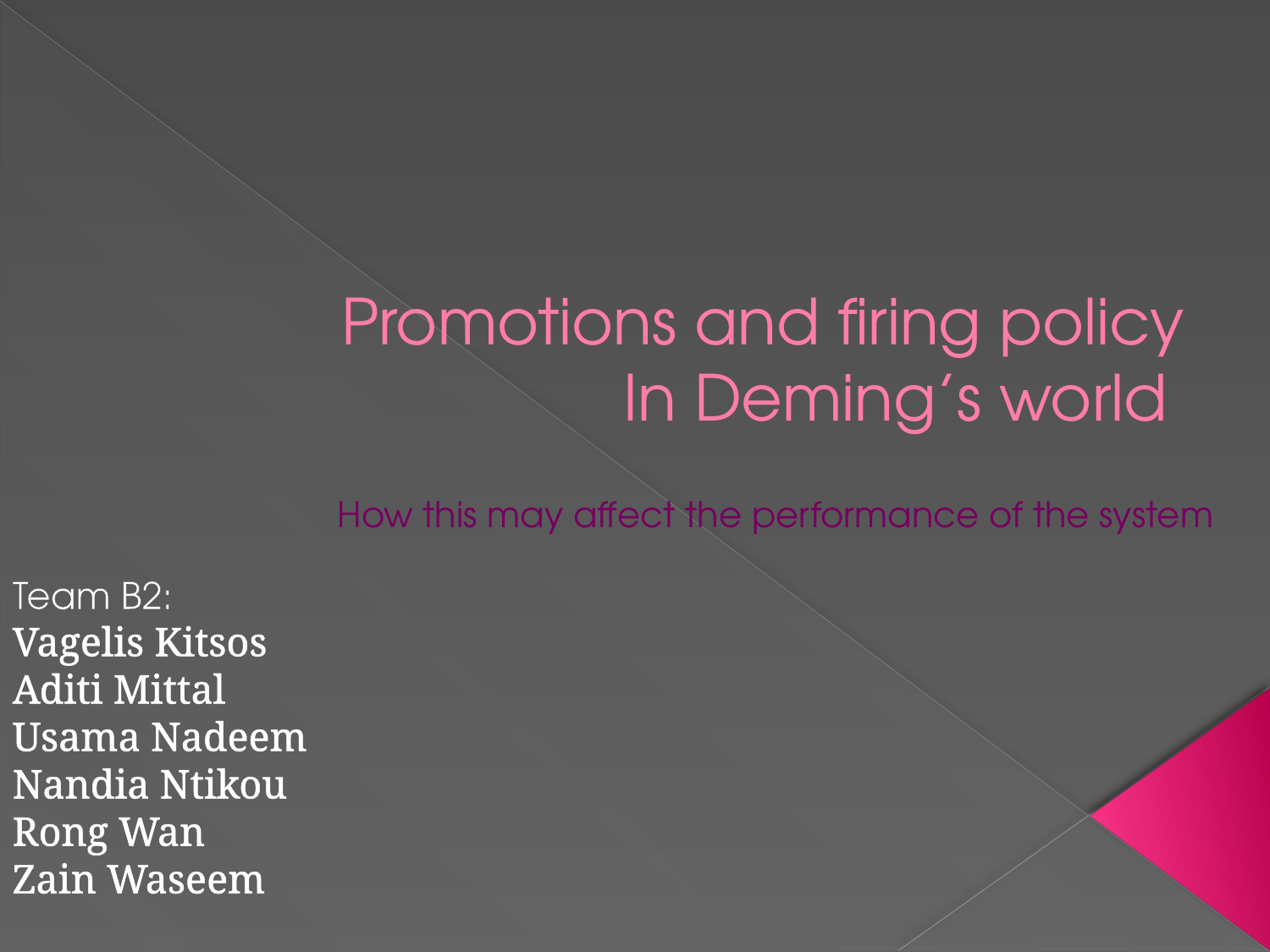

# Promotions and firing policy In Deming’s world
How this may affect the performance of the system
Team B2:
Vagelis Kitsos
Aditi Mittal
Usama Nadeem
Nandia Ntikou
Rong Wan
Zain Waseem